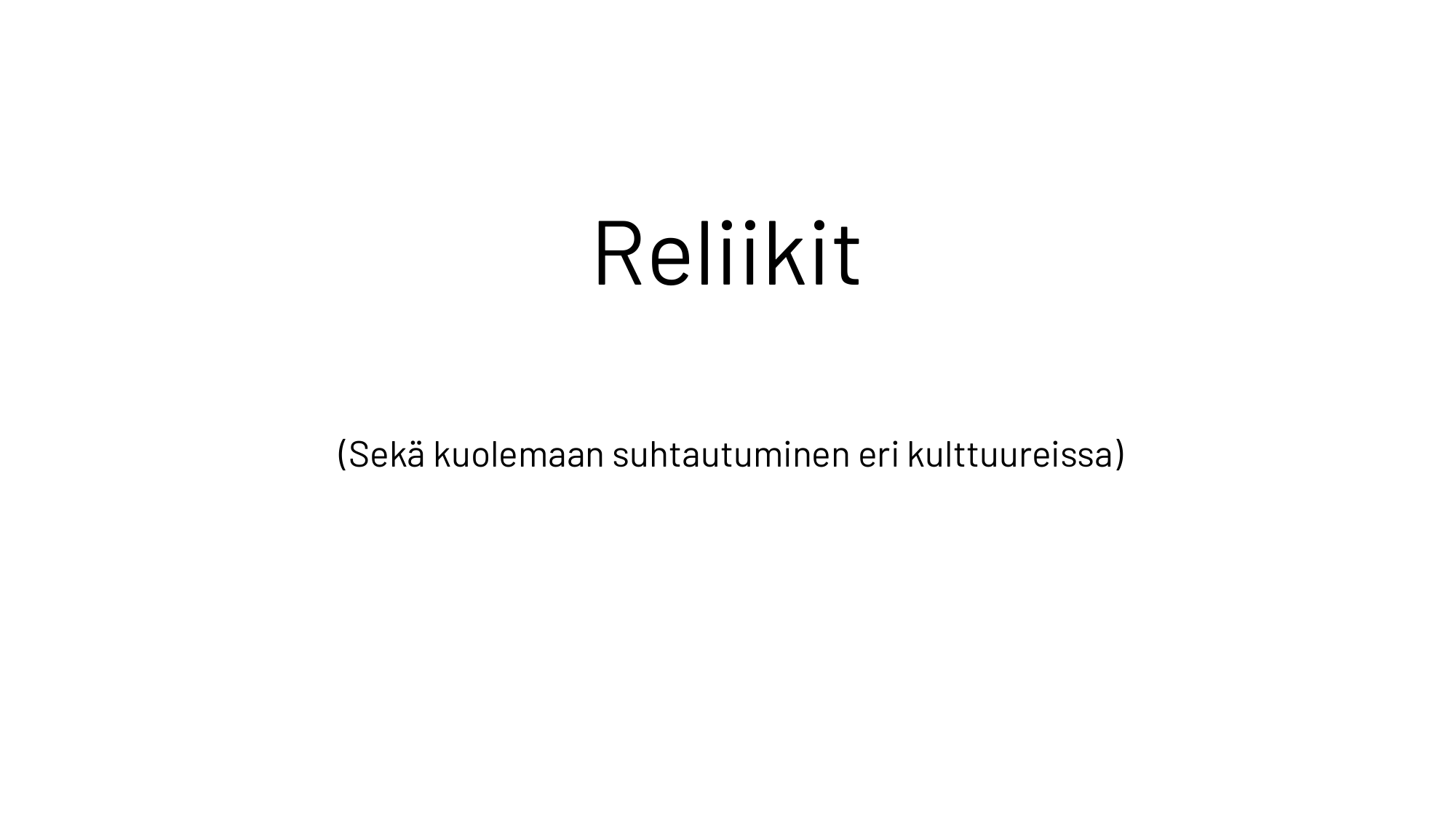

# Reliikit
 (Sekä kuolemaan suhtautuminen eri kulttuureissa)